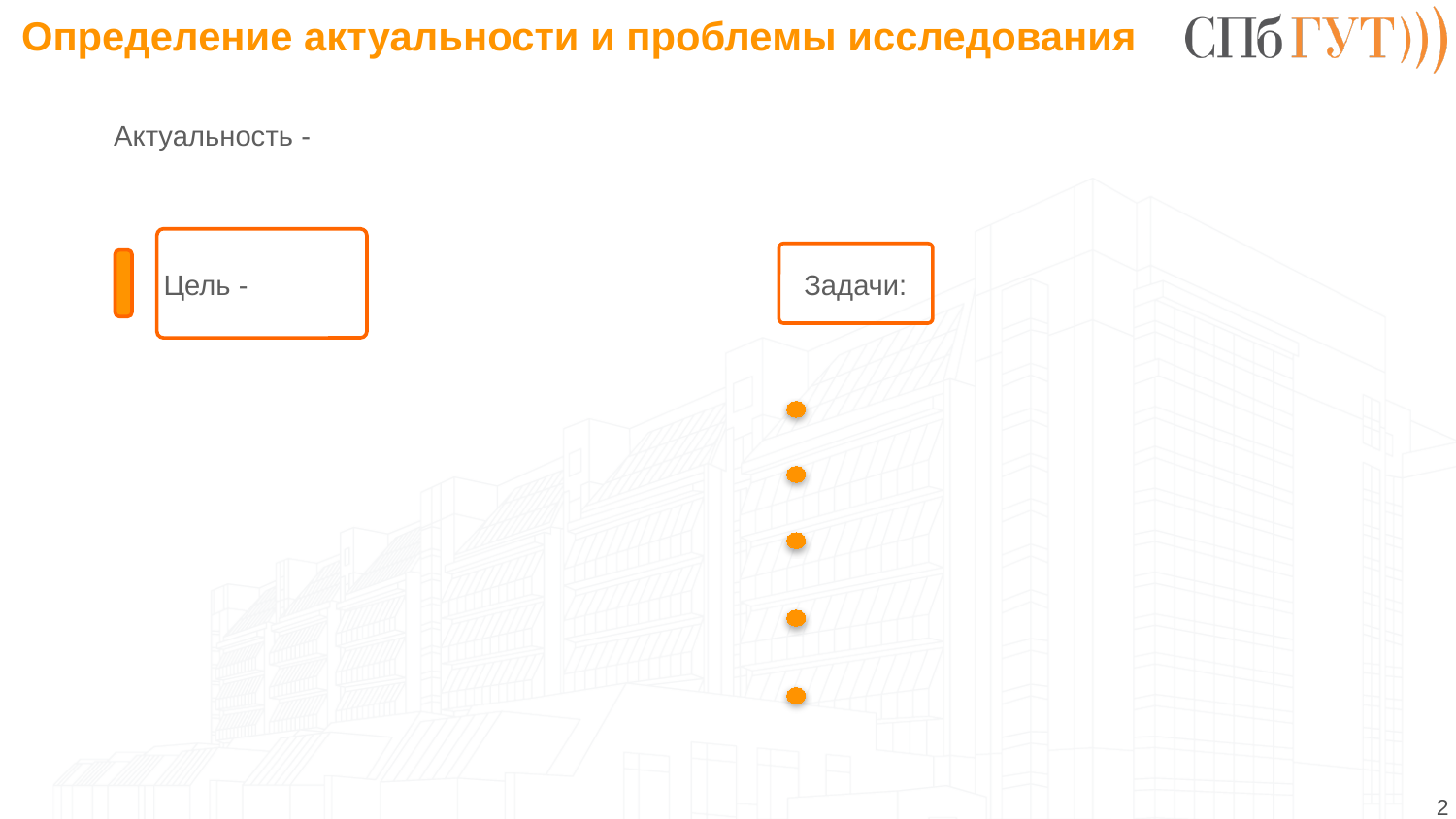

# Определение актуальности и проблемы исследования
Актуальность -

Цель -
Задачи:

2